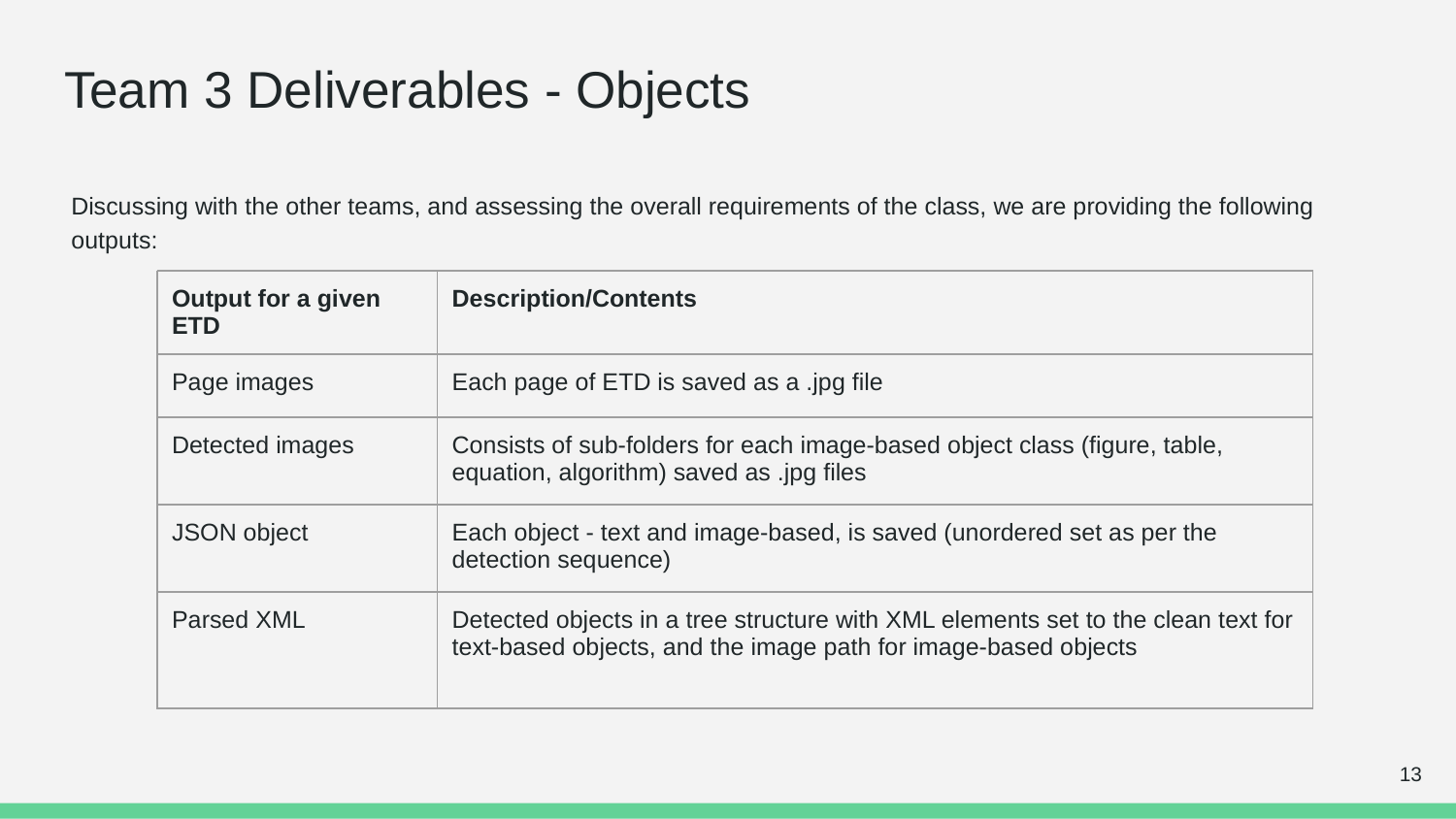

# Team 3 Deliverables - Objects
Discussing with the other teams, and assessing the overall requirements of the class, we are providing the following outputs:

| Output for a given ETD | Description/Contents |
| --- | --- |
| Page images | Each page of ETD is saved as a .jpg file |
| Detected images | Consists of sub-folders for each image-based object class (figure, table, equation, algorithm) saved as .jpg files |
| JSON object | Each object - text and image-based, is saved (unordered set as per the detection sequence) |
| Parsed XML | Detected objects in a tree structure with XML elements set to the clean text for text-based objects, and the image path for image-based objects |

13